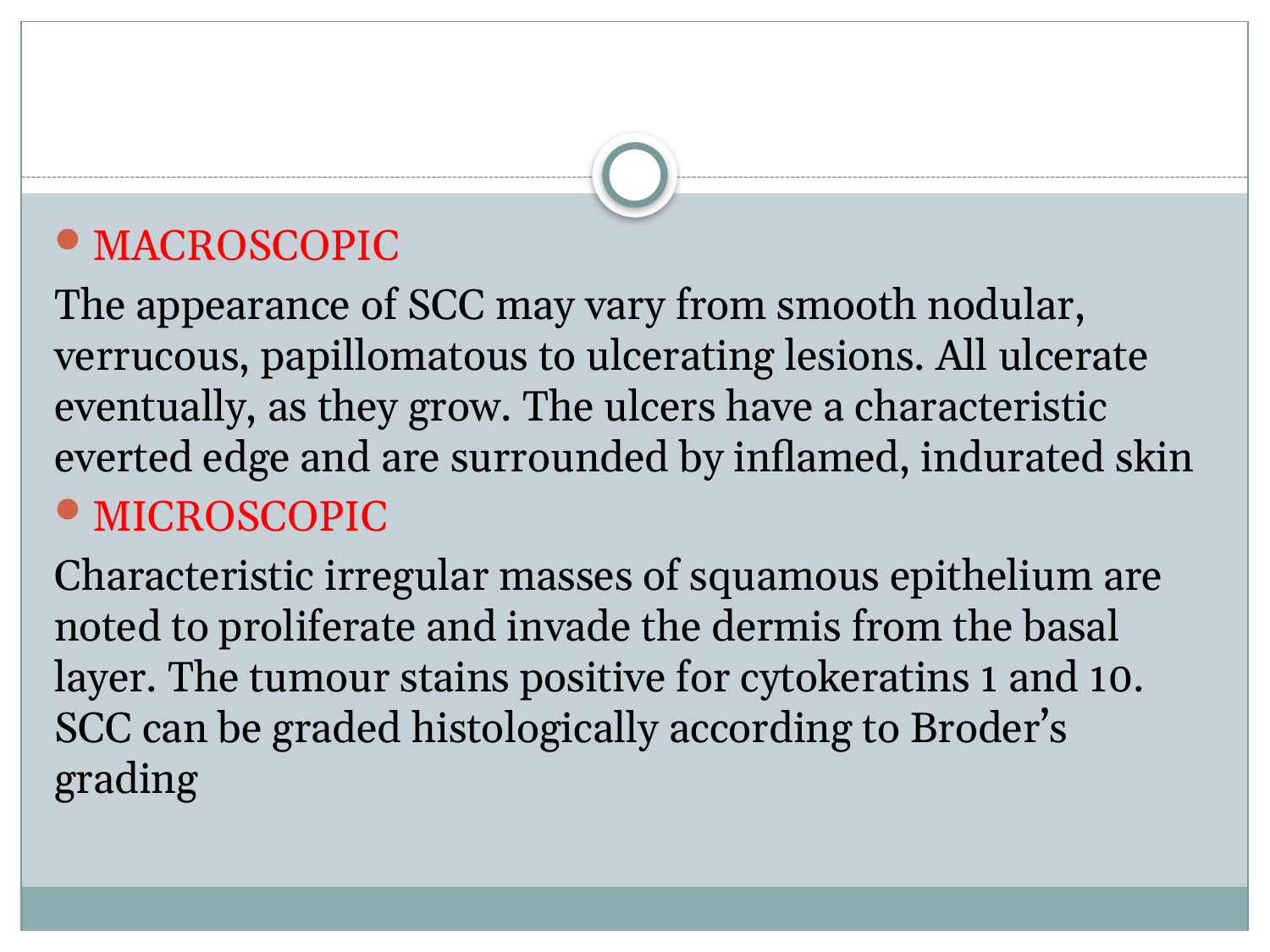

#
MACROSCOPIC
The appearance of SCC may vary from smooth nodular, verrucous, papillomatous to ulcerating lesions. All ulcerate eventually, as they grow. The ulcers have a characteristic everted edge and are surrounded by inflamed, indurated skin
MICROSCOPIC
Characteristic irregular masses of squamous epithelium are noted to proliferate and invade the dermis from the basal layer. The tumour stains positive for cytokeratins 1 and 10. SCC can be graded histologically according to Broder’s grading